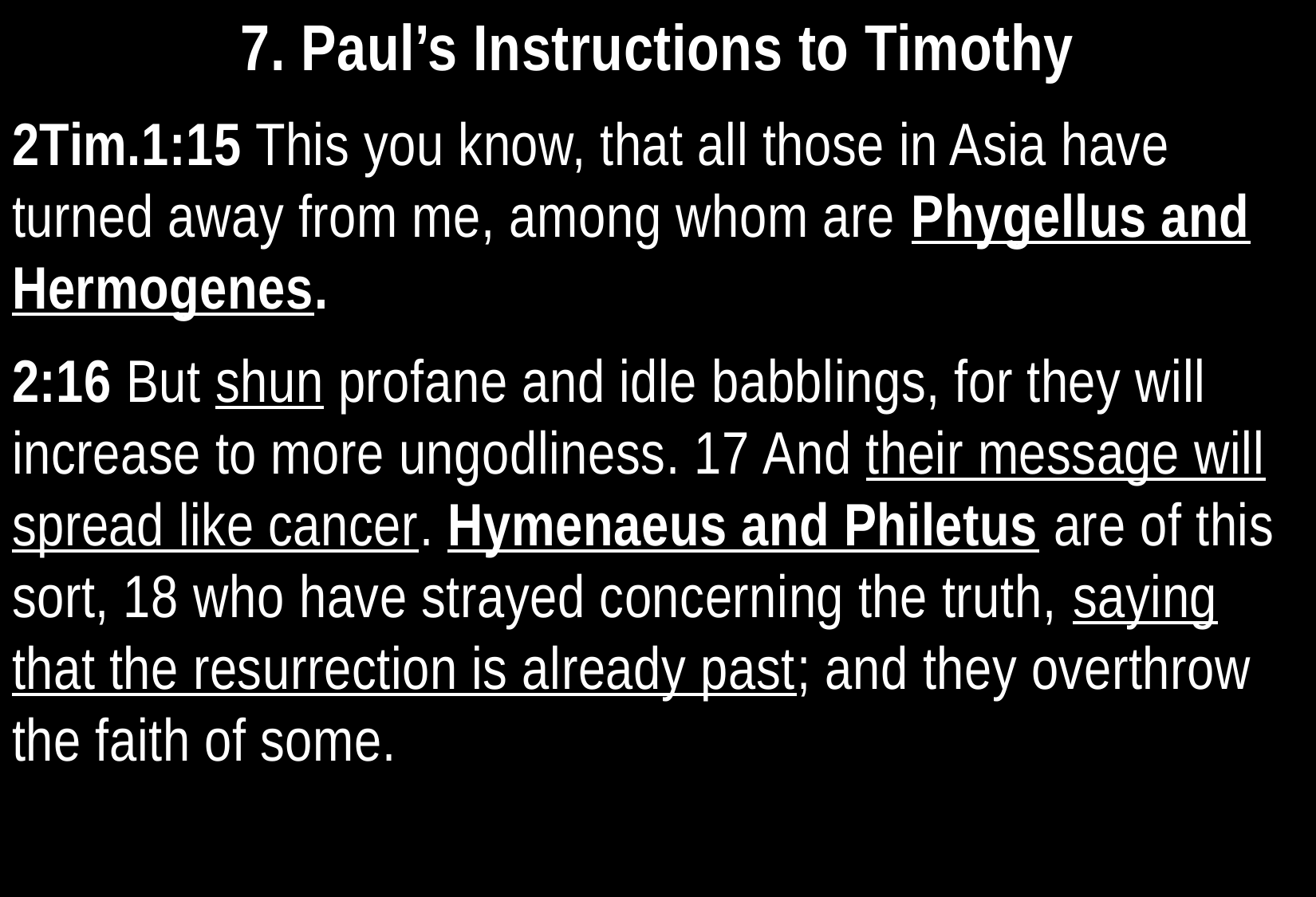

7. Paul’s Instructions to Timothy
2Tim.1:15 This you know, that all those in Asia have turned away from me, among whom are Phygellus and Hermogenes.
2:16 But shun profane and idle babblings, for they will increase to more ungodliness. 17 And their message will spread like cancer. Hymenaeus and Philetus are of this sort, 18 who have strayed concerning the truth, saying that the resurrection is already past; and they overthrow the faith of some.
32